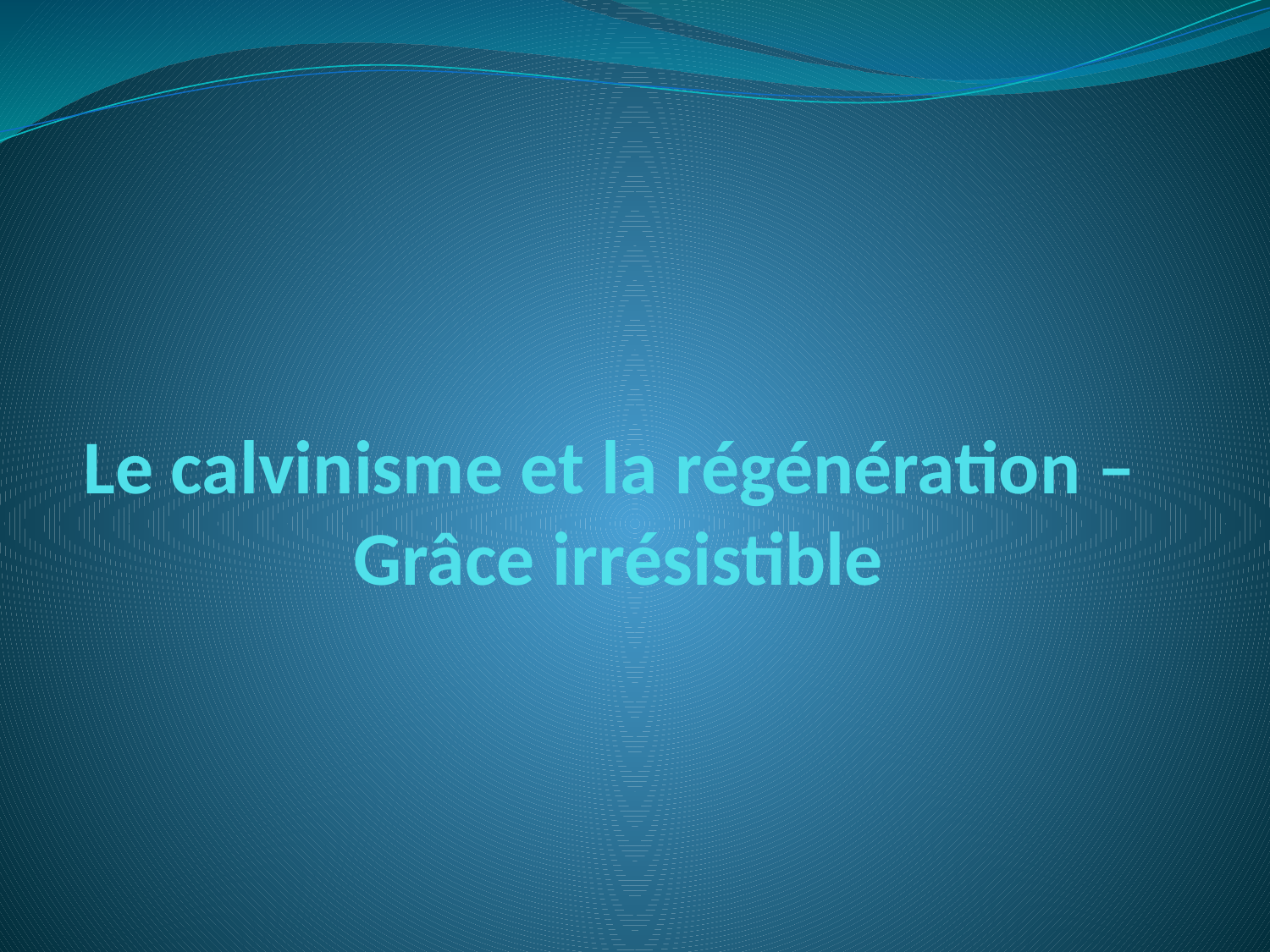

# Le calvinisme et la régénération – Grâce irrésistible